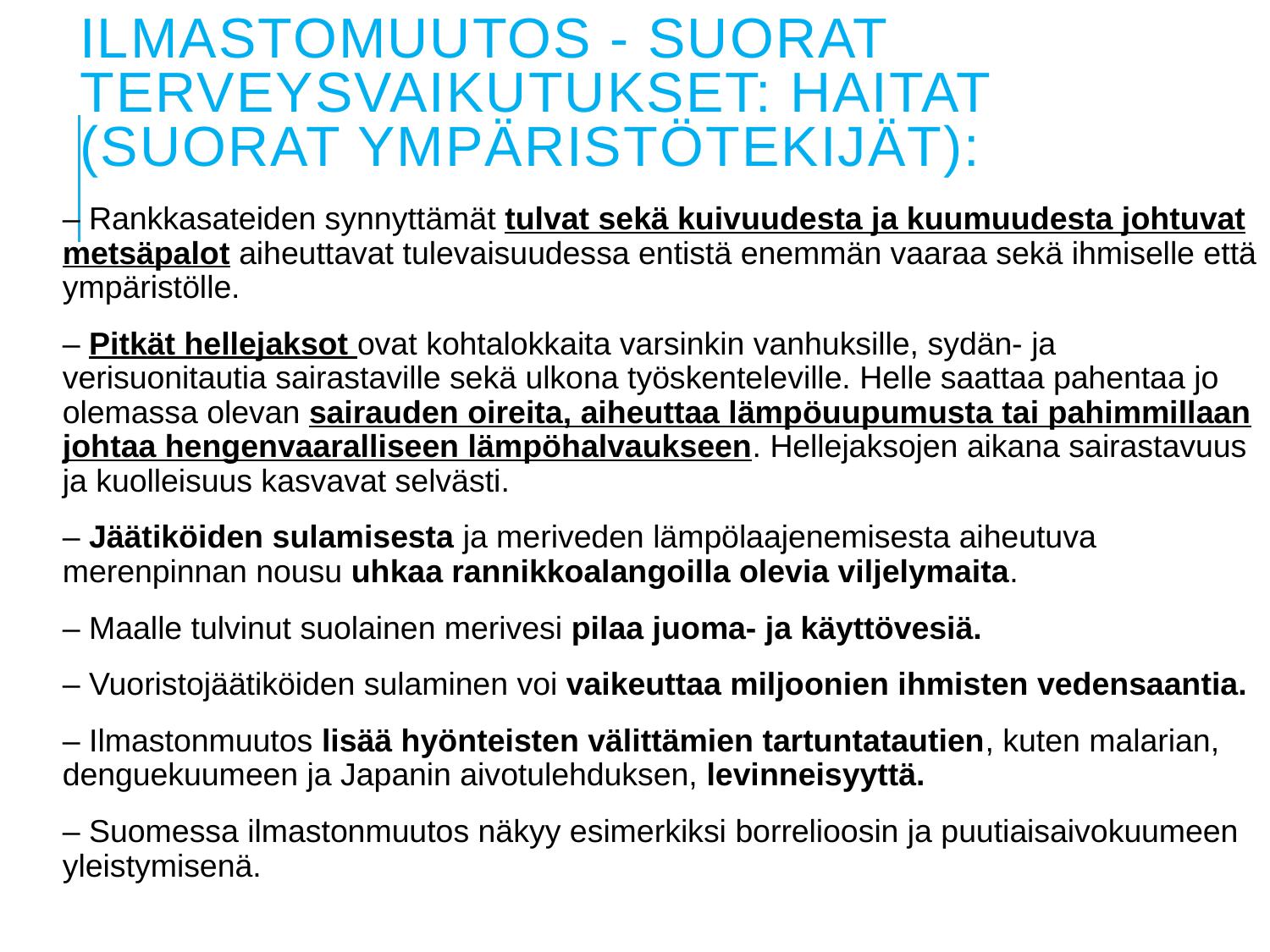

# Ilmastomuutos - suorat terveysvaikutukset: Haitat (suorat ympäristötekijät):
– Rankkasateiden synnyttämät tulvat sekä kuivuudesta ja kuumuudesta johtuvat metsäpalot aiheuttavat tulevaisuudessa entistä enemmän vaaraa sekä ihmiselle että ympäristölle.
– Pitkät hellejaksot ovat kohtalokkaita varsinkin vanhuksille, sydän- ja verisuonitautia sairastaville sekä ulkona työskenteleville. Helle saattaa pahentaa jo olemassa olevan sairauden oireita, aiheuttaa lämpöuupumusta tai pahimmillaan johtaa hengenvaaralliseen lämpöhalvaukseen. Hellejaksojen aikana sairastavuus ja kuolleisuus kasvavat selvästi.
– Jäätiköiden sulamisesta ja meriveden lämpölaajenemisesta aiheutuva merenpinnan nousu uhkaa rannikkoalangoilla olevia viljelymaita.
– Maalle tulvinut suolainen merivesi pilaa juoma- ja käyttövesiä.
– Vuoristojäätiköiden sulaminen voi vaikeuttaa miljoonien ihmisten vedensaantia.
– Ilmastonmuutos lisää hyönteisten välittämien tartuntatautien, kuten malarian, denguekuumeen ja Japanin aivotulehduksen, levinneisyyttä.
– Suomessa ilmastonmuutos näkyy esimerkiksi borrelioosin ja puutiaisaivokuumeen yleistymisenä.